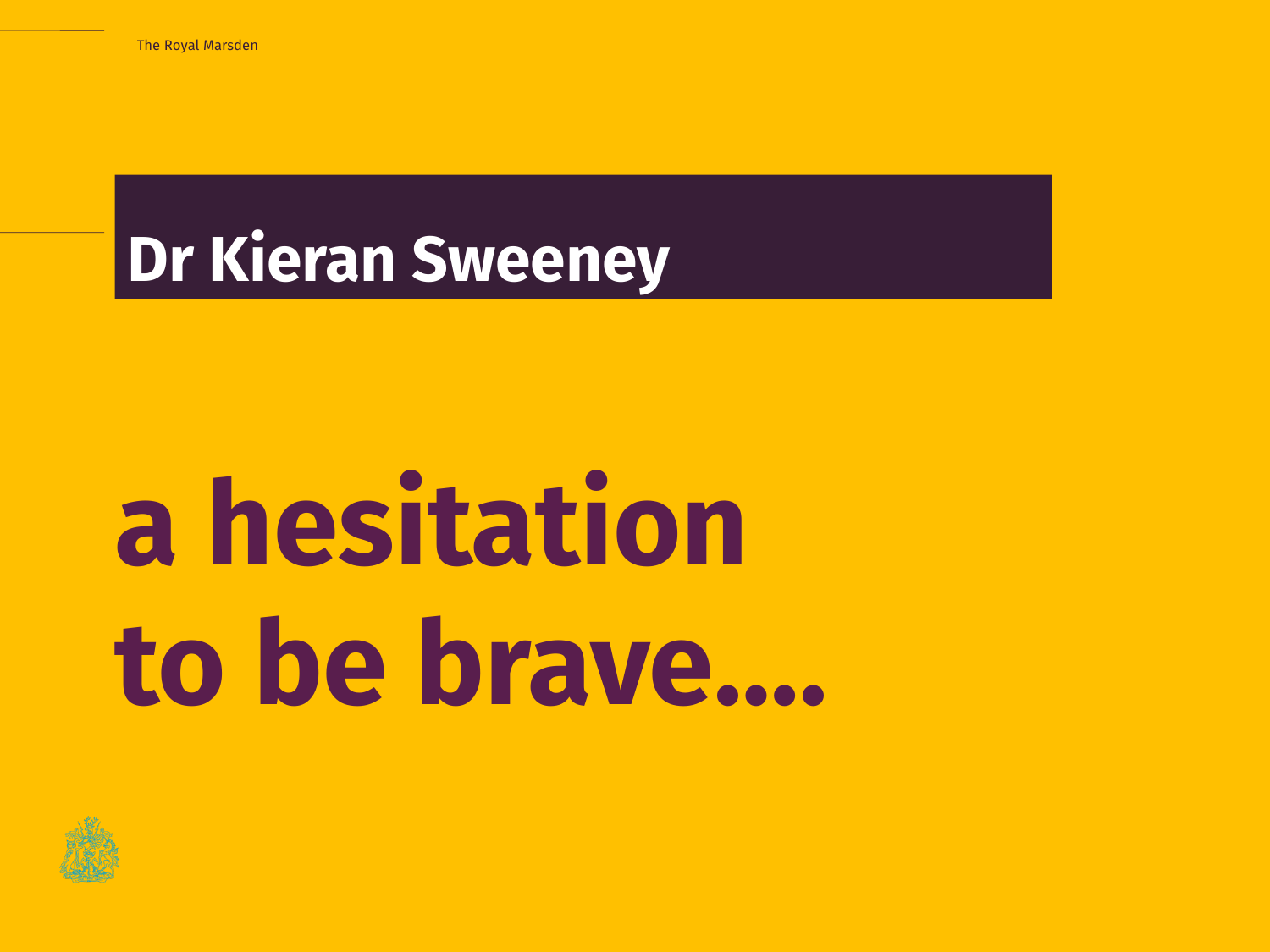

Dr Kieran Sweeney

a hesitation to be brave….